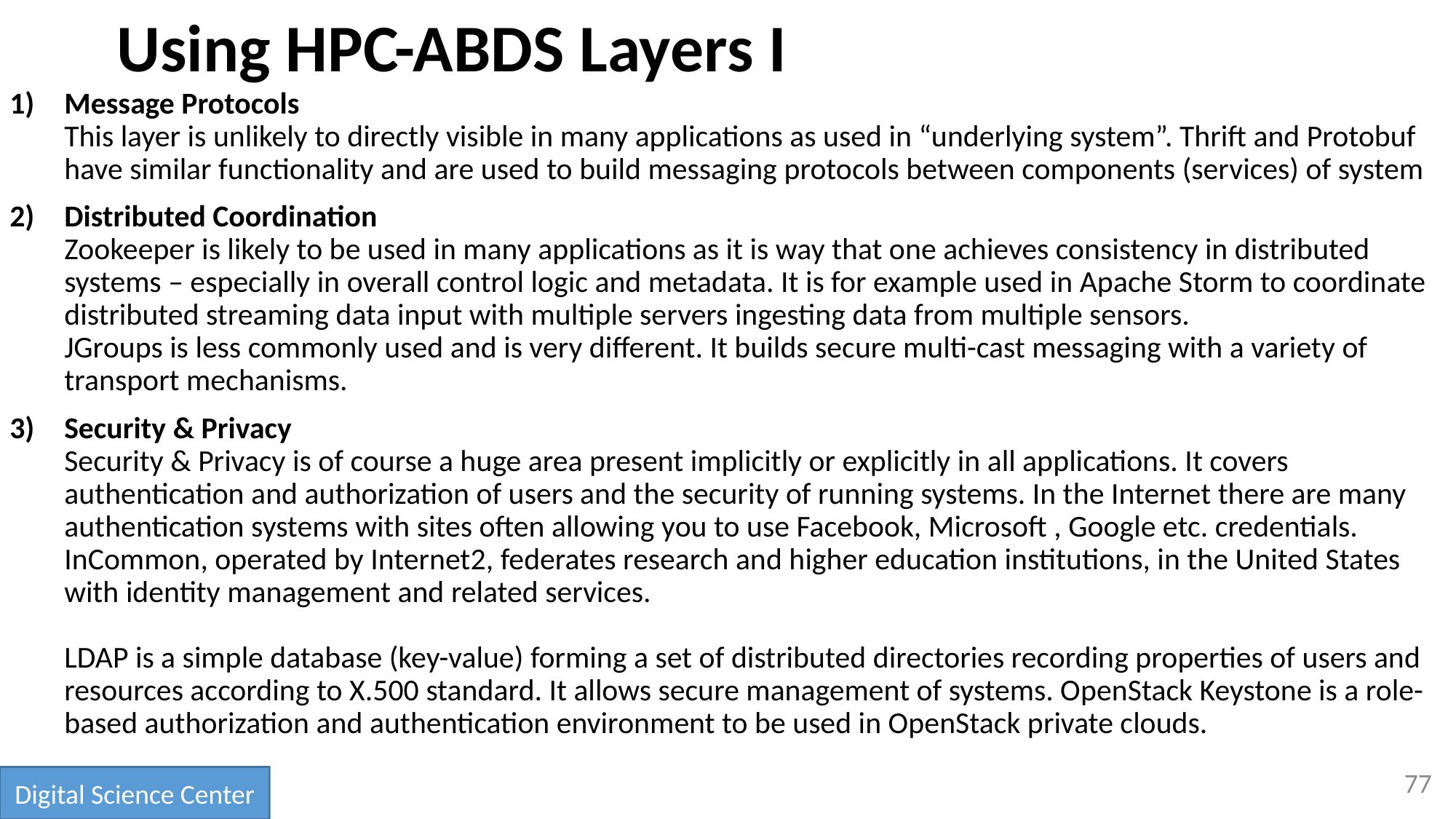

# Using HPC-ABDS Layers I
Message Protocols
This layer is unlikely to directly visible in many applications as used in “underlying system”. Thrift and Protobuf have similar functionality and are used to build messaging protocols between components (services) of system
Distributed Coordination
Zookeeper is likely to be used in many applications as it is way that one achieves consistency in distributed systems – especially in overall control logic and metadata. It is for example used in Apache Storm to coordinate distributed streaming data input with multiple servers ingesting data from multiple sensors.
JGroups is less commonly used and is very different. It builds secure multi-cast messaging with a variety of transport mechanisms.
Security & Privacy
Security & Privacy is of course a huge area present implicitly or explicitly in all applications. It covers authentication and authorization of users and the security of running systems. In the Internet there are many authentication systems with sites often allowing you to use Facebook, Microsoft , Google etc. credentials. InCommon, operated by Internet2, federates research and higher education institutions, in the United States with identity management and related services.
LDAP is a simple database (key-value) forming a set of distributed directories recording properties of users and resources according to X.500 standard. It allows secure management of systems. OpenStack Keystone is a role-based authorization and authentication environment to be used in OpenStack private clouds.

77